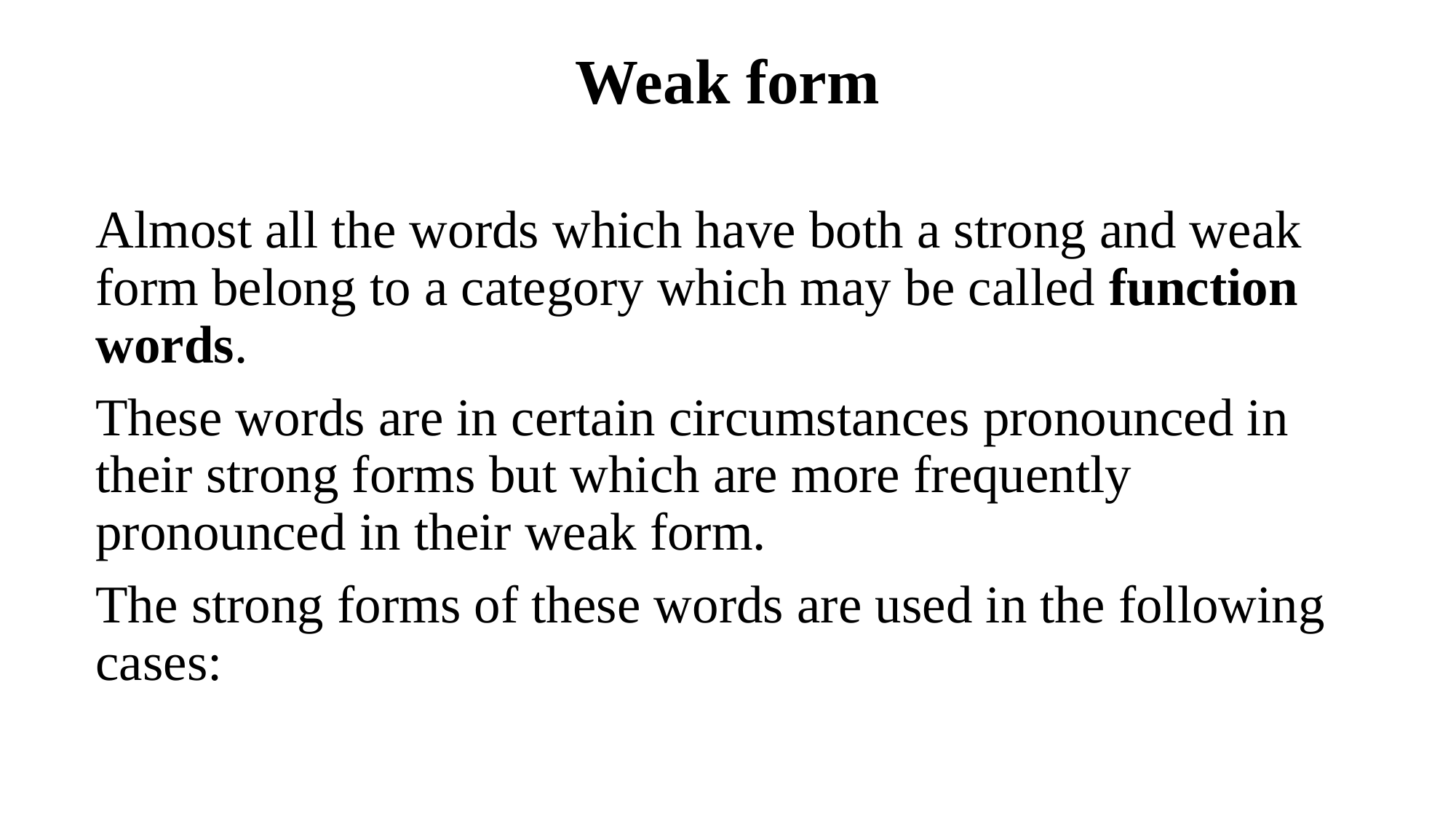

# Weak form
Almost all the words which have both a strong and weak form belong to a category which may be called function words.
These words are in certain circumstances pronounced in their strong forms but which are more frequently pronounced in their weak form.
The strong forms of these words are used in the following cases: